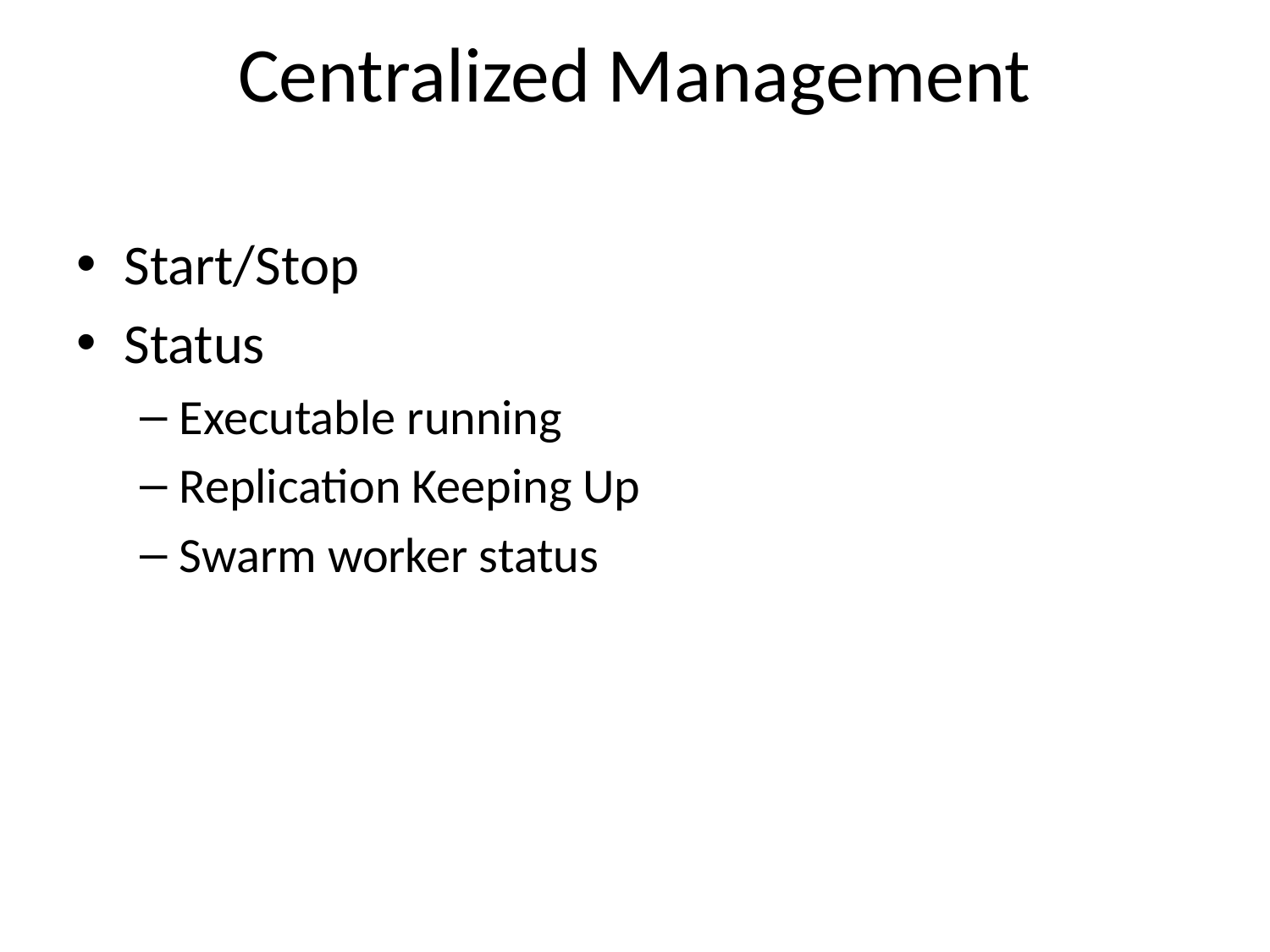

# Centralized Management

Start/Stop
Status
Executable running
Replication Keeping Up
Swarm worker status